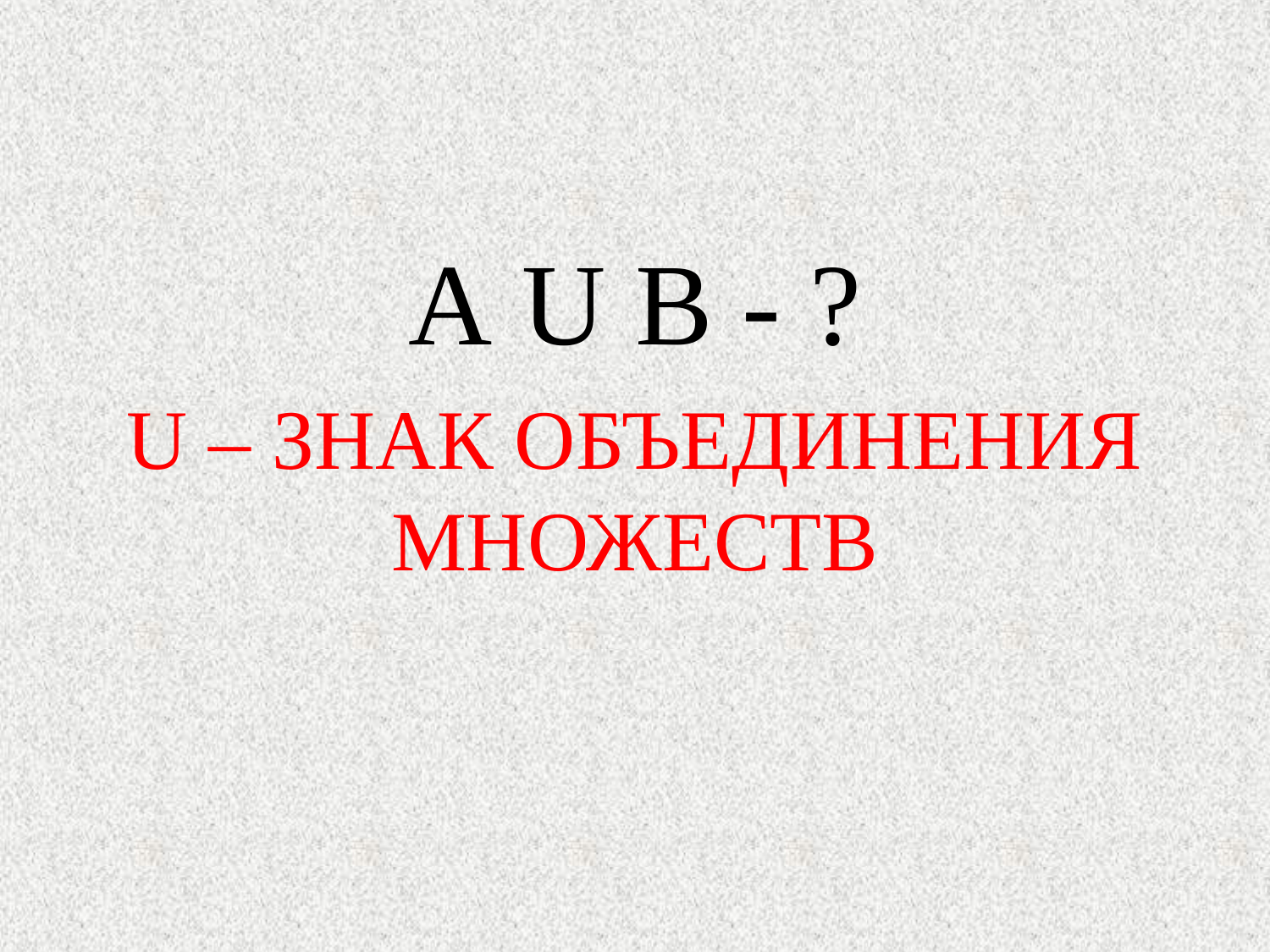

#
А U В - ?
U – ЗНАК ОБЪЕДИНЕНИЯ МНОЖЕСТВ